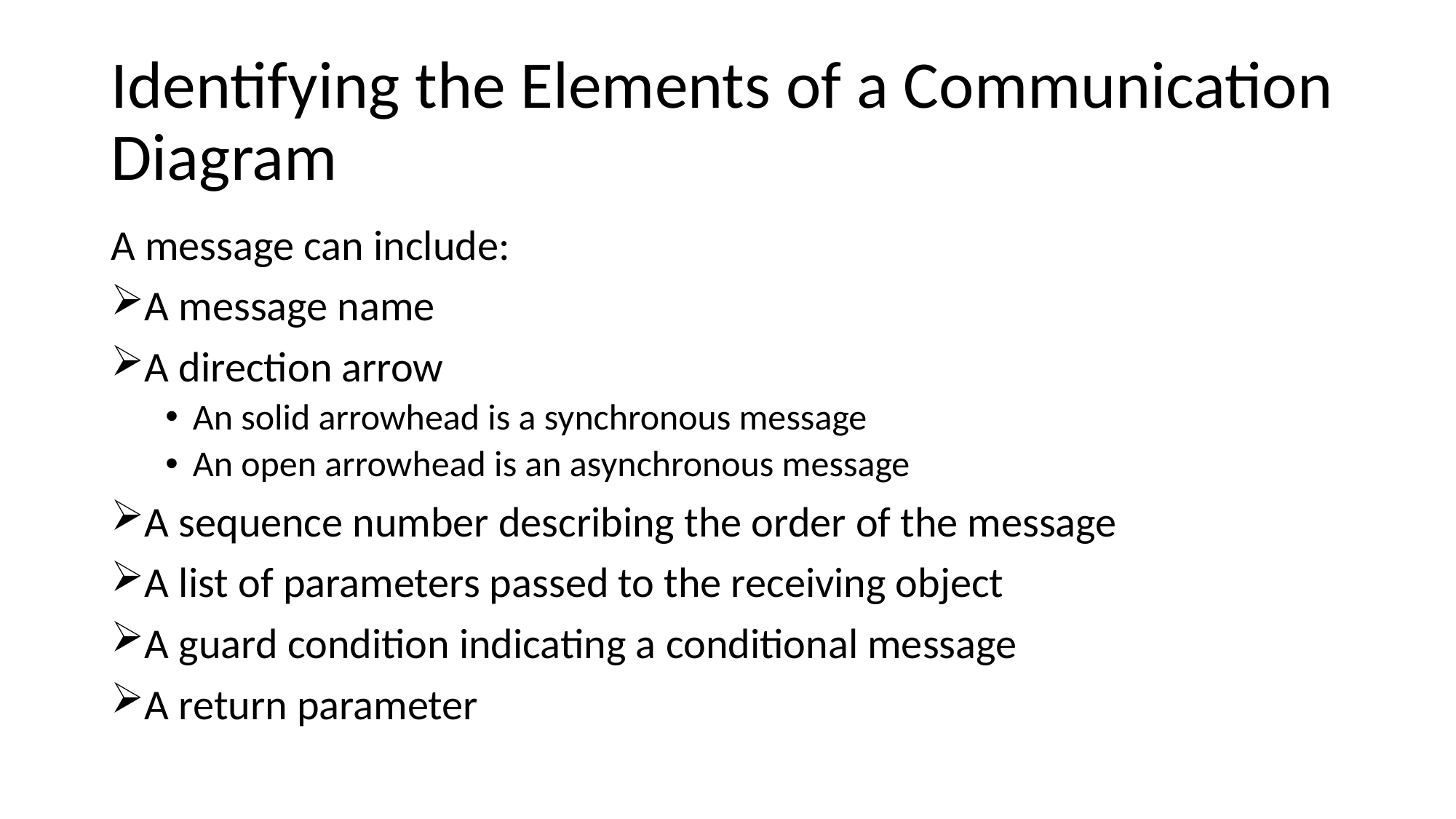

# Identifying the Elements of a Communication Diagram
A message can include:
A message name
A direction arrow
An solid arrowhead is a synchronous message
An open arrowhead is an asynchronous message
A sequence number describing the order of the message
A list of parameters passed to the receiving object
A guard condition indicating a conditional message
A return parameter